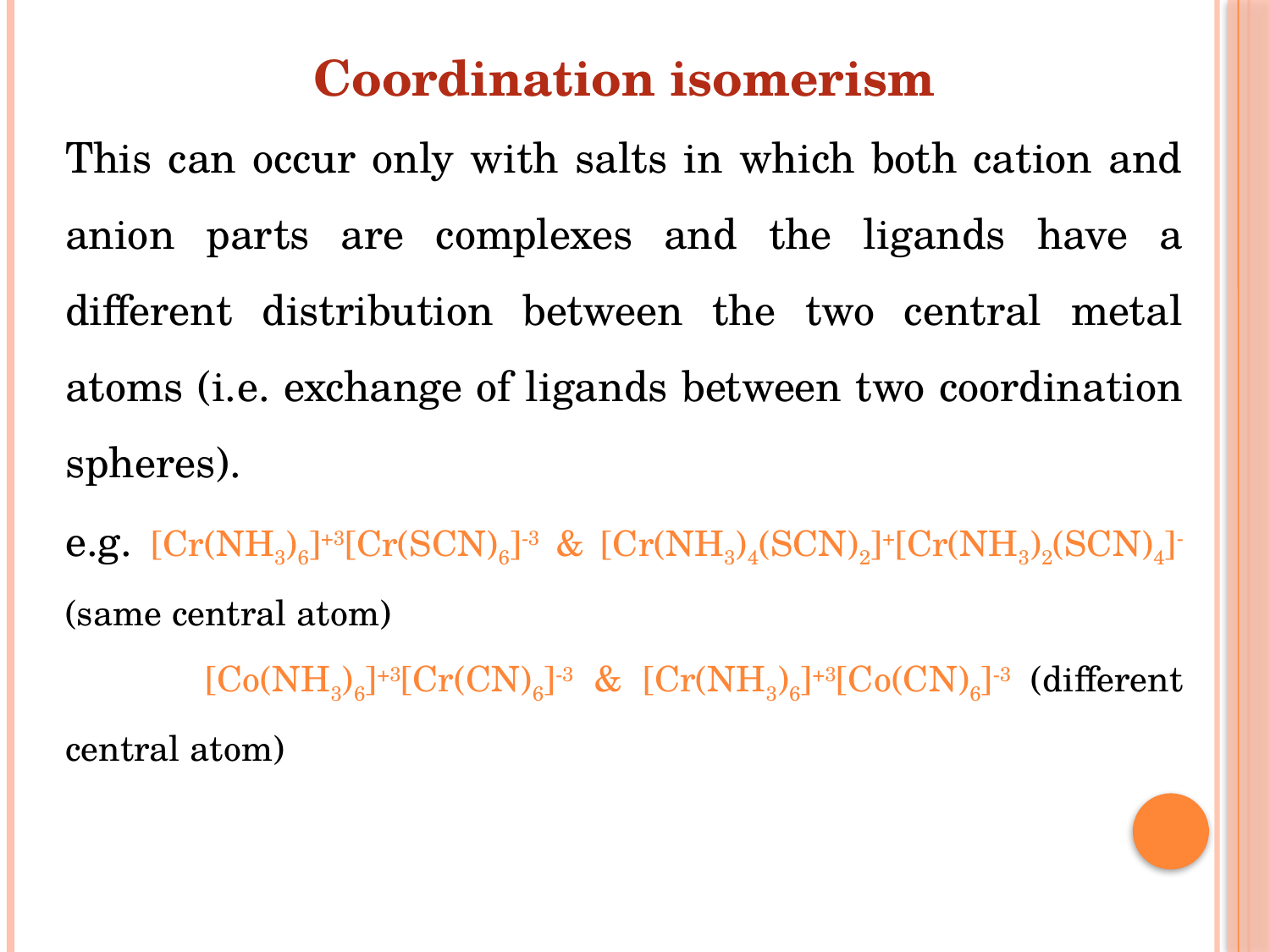

Coordination isomerism
This can occur only with salts in which both cation and anion parts are complexes and the ligands have a different distribution between the two central metal atoms (i.e. exchange of ligands between two coordination spheres).
e.g. [Cr(NH3)6]+3[Cr(SCN)6]-3 & [Cr(NH3)4(SCN)2]+[Cr(NH3)2(SCN)4]- (same central atom)
       [Co(NH3)6]+3[Cr(CN)6]-3 & [Cr(NH3)6]+3[Co(CN)6]-3 (different central atom)